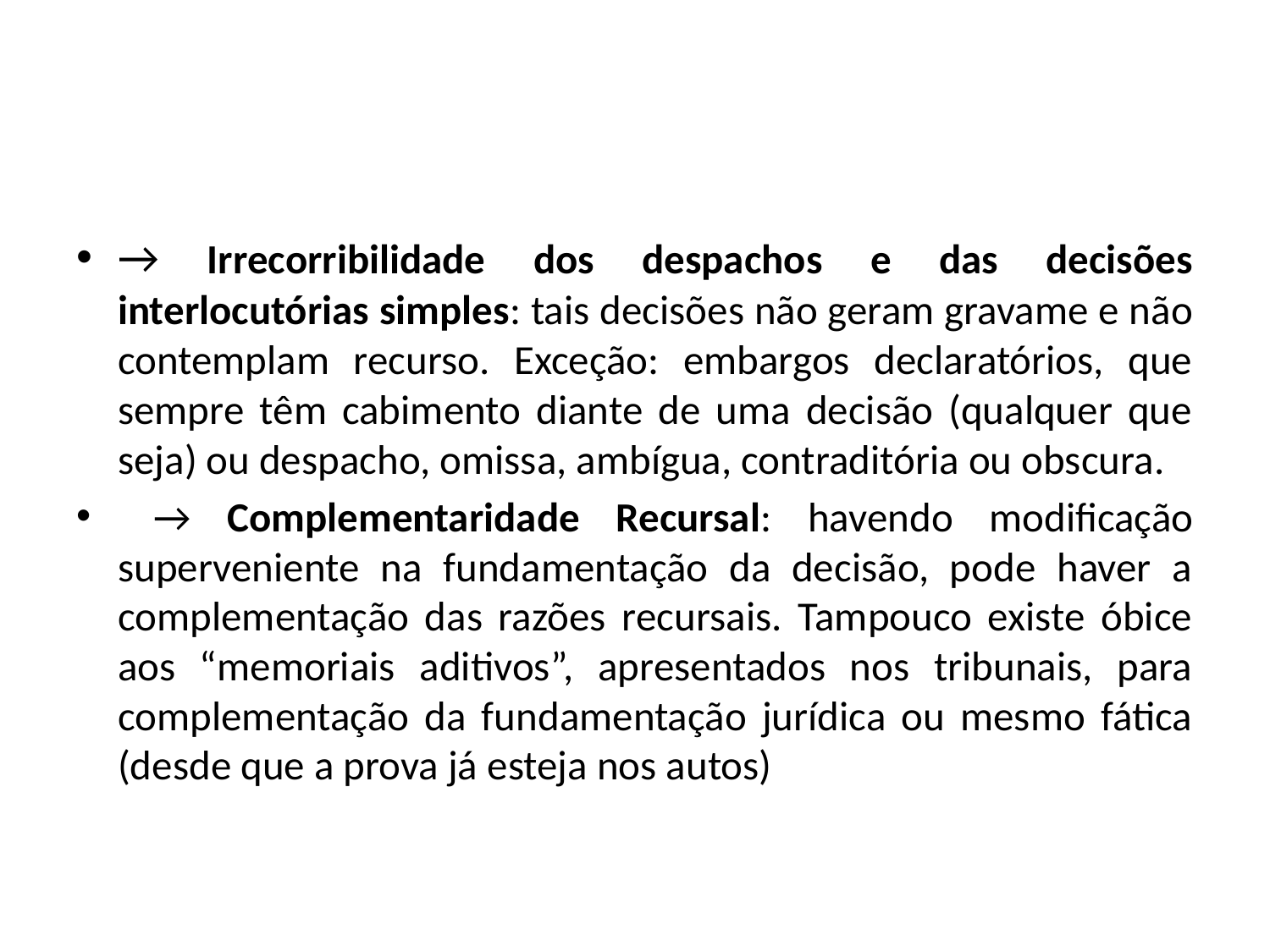

#
→ Irrecorribilidade dos despachos e das decisões interlocutórias simples: tais decisões não geram gravame e não contemplam recurso. Exceção: embargos declaratórios, que sempre têm cabimento diante de uma decisão (qualquer que seja) ou despacho, omissa, ambígua, contraditória ou obscura.
 → Complementaridade Recursal: havendo modificação superveniente na fundamentação da decisão, pode haver a complementação das razões recursais. Tampouco existe óbice aos “memoriais aditivos”, apresentados nos tribunais, para complementação da fundamentação jurídica ou mesmo fática (desde que a prova já esteja nos autos)